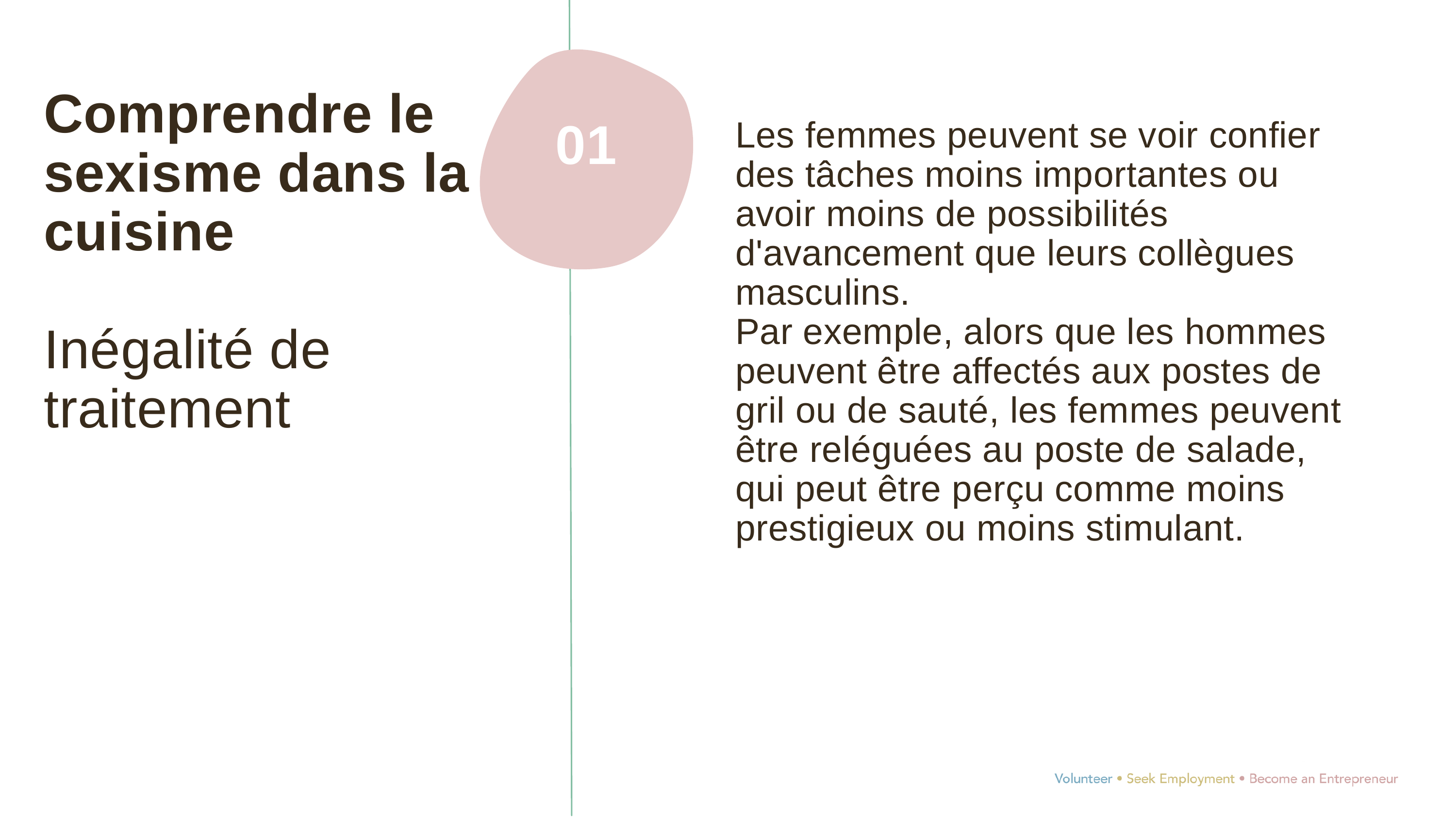

Comprendre le sexisme dans la cuisine

Inégalité de traitement
Les femmes peuvent se voir confier des tâches moins importantes ou avoir moins de possibilités d'avancement que leurs collègues masculins.
Par exemple, alors que les hommes peuvent être affectés aux postes de gril ou de sauté, les femmes peuvent être reléguées au poste de salade, qui peut être perçu comme moins prestigieux ou moins stimulant.
01